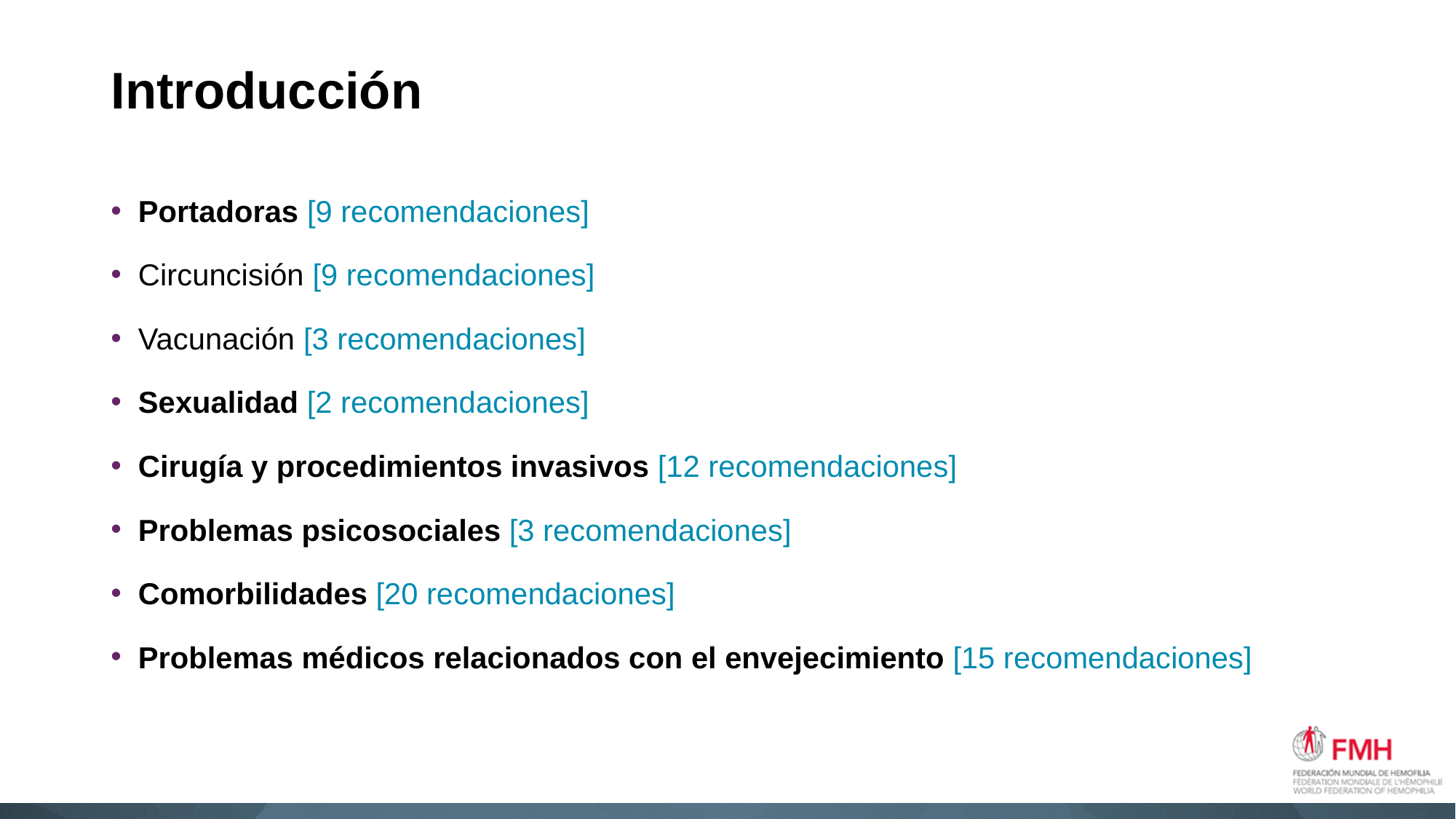

# Introducción
Portadoras [9 recomendaciones]
Circuncisión [9 recomendaciones]
Vacunación [3 recomendaciones]
Sexualidad [2 recomendaciones]
Cirugía y procedimientos invasivos [12 recomendaciones]
Problemas psicosociales [3 recomendaciones]
Comorbilidades [20 recomendaciones]
Problemas médicos relacionados con el envejecimiento [15 recomendaciones]